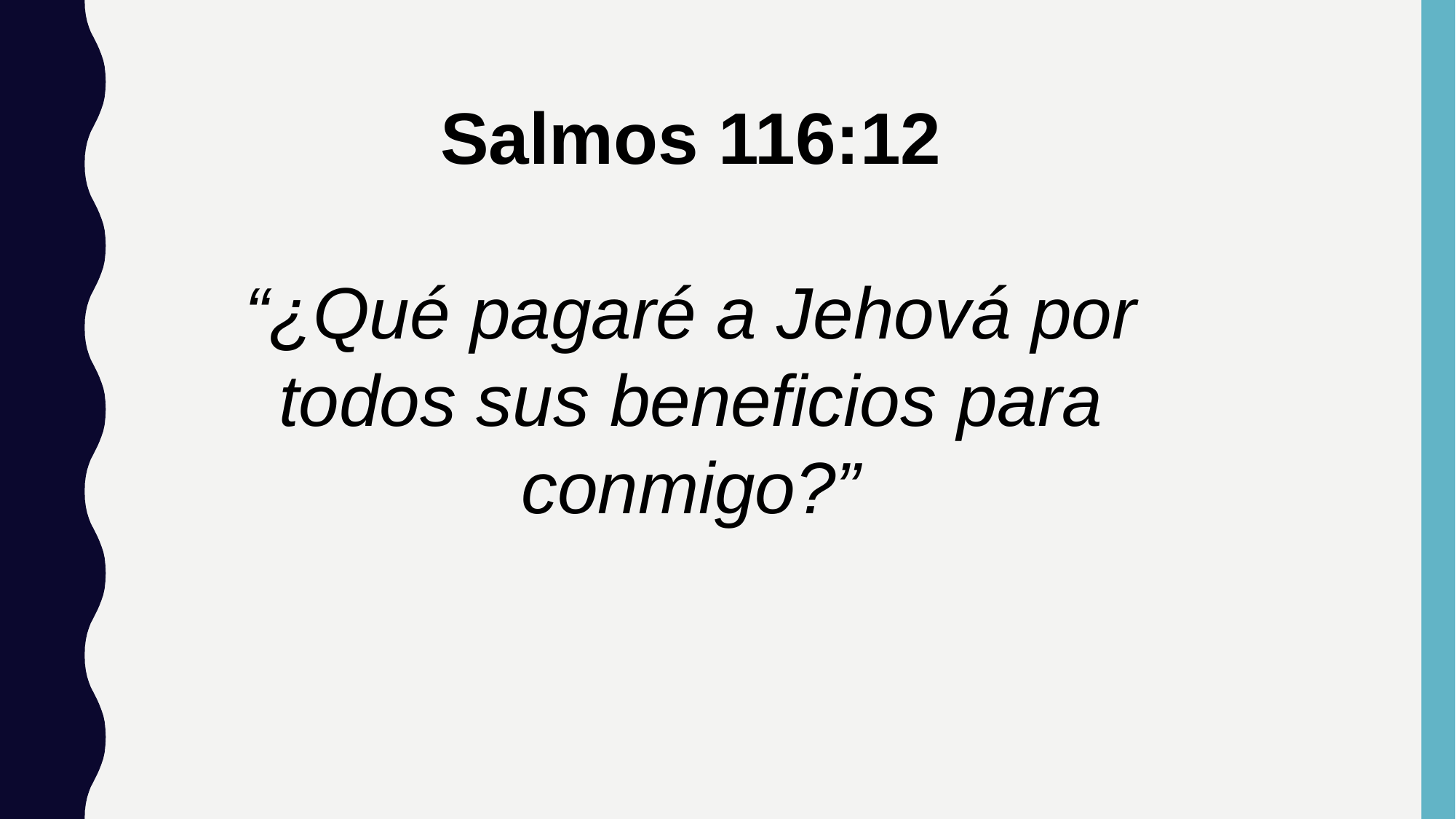

Salmos 116:12

“¿Qué pagaré a Jehová por todos sus beneficios para conmigo?”